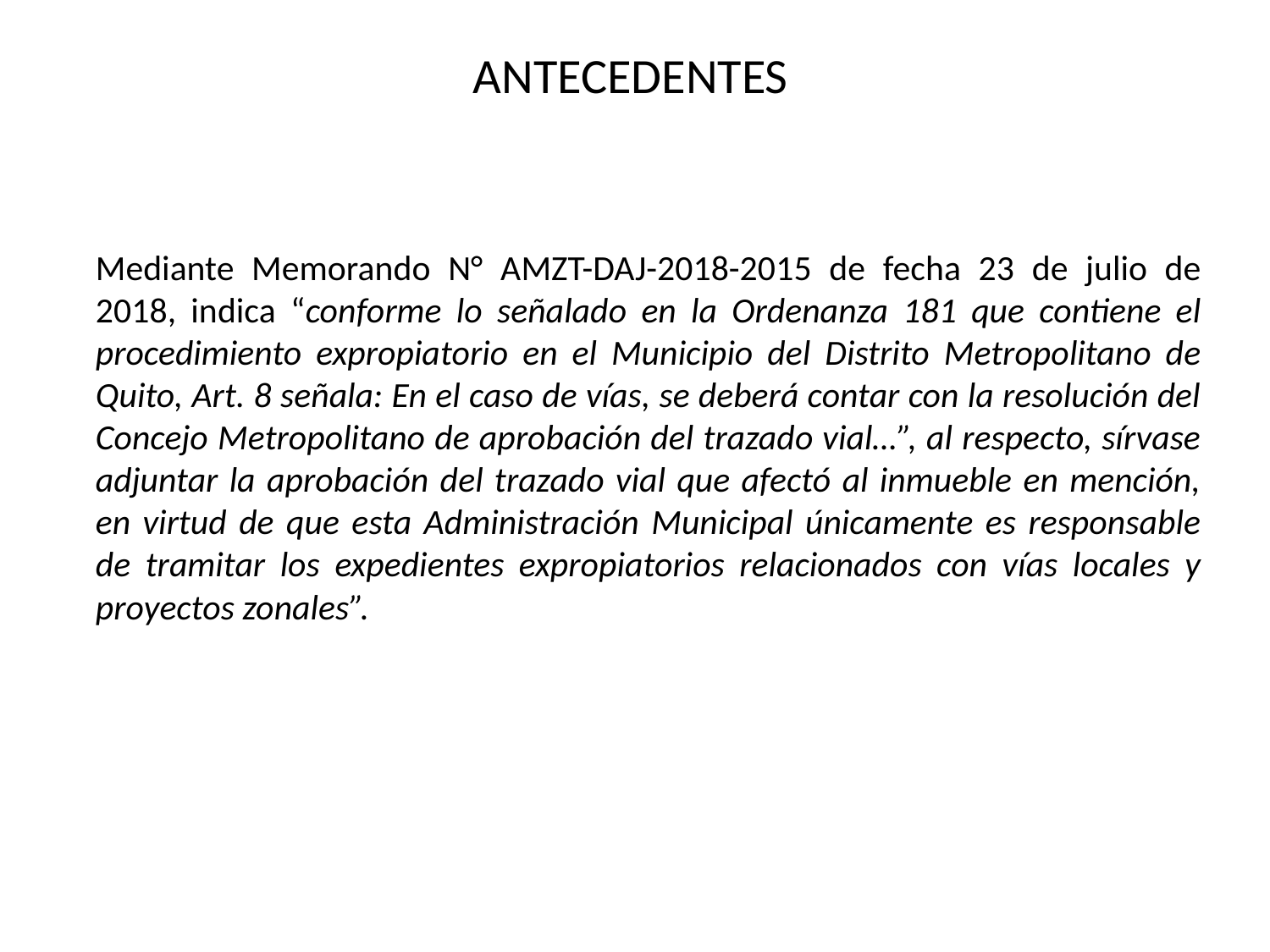

ANTECEDENTES
Mediante Memorando N° AMZT-DAJ-2018-2015 de fecha 23 de julio de 2018, indica “conforme lo señalado en la Ordenanza 181 que contiene el procedimiento expropiatorio en el Municipio del Distrito Metropolitano de Quito, Art. 8 señala: En el caso de vías, se deberá contar con la resolución del Concejo Metropolitano de aprobación del trazado vial…”, al respecto, sírvase adjuntar la aprobación del trazado vial que afectó al inmueble en mención, en virtud de que esta Administración Municipal únicamente es responsable de tramitar los expedientes expropiatorios relacionados con vías locales y proyectos zonales”.